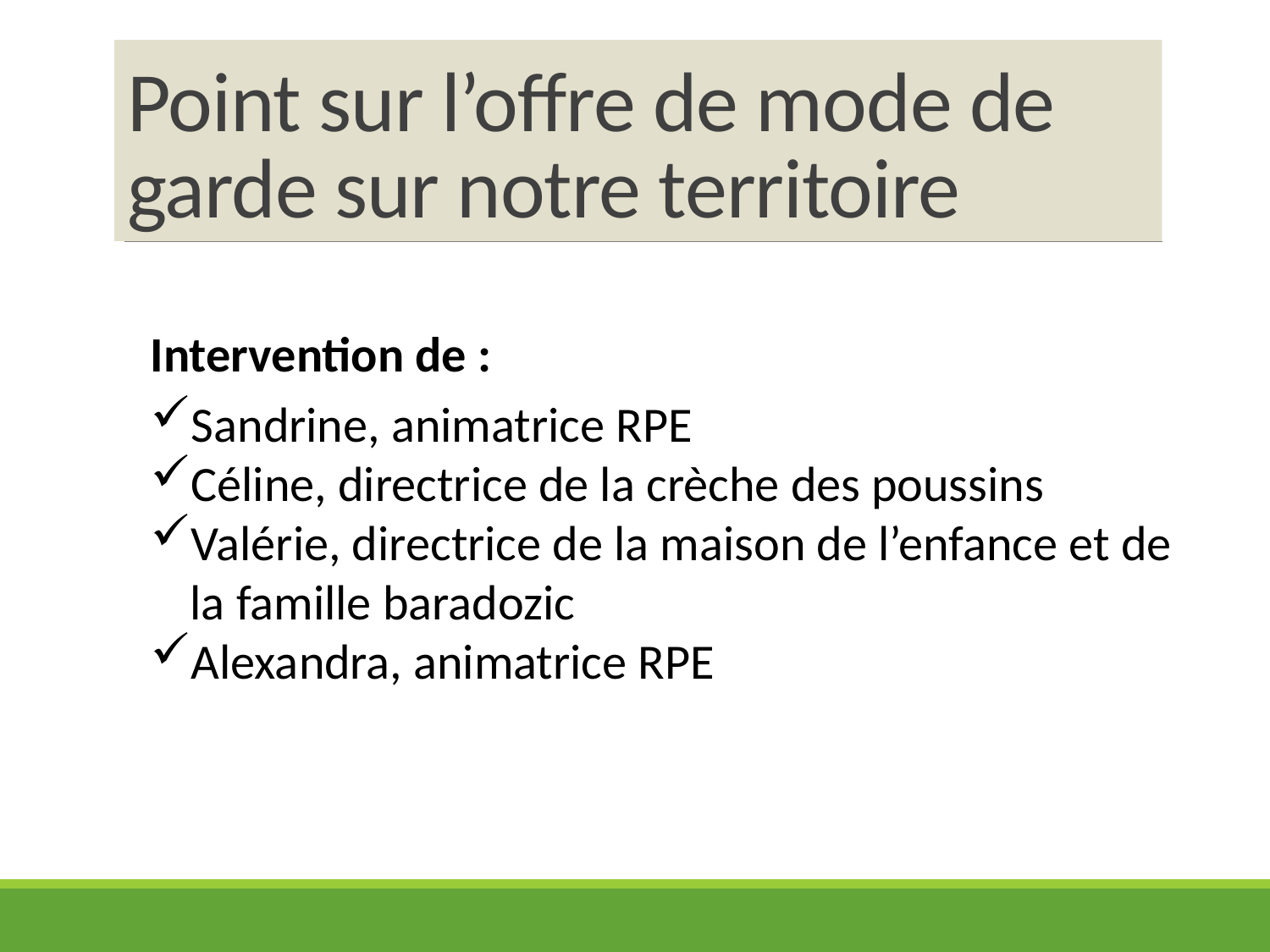

# Point sur l’offre de mode de garde sur notre territoire
Intervention de :
Sandrine, animatrice RPE
Céline, directrice de la crèche des poussins
Valérie, directrice de la maison de l’enfance et de la famille baradozic
Alexandra, animatrice RPE